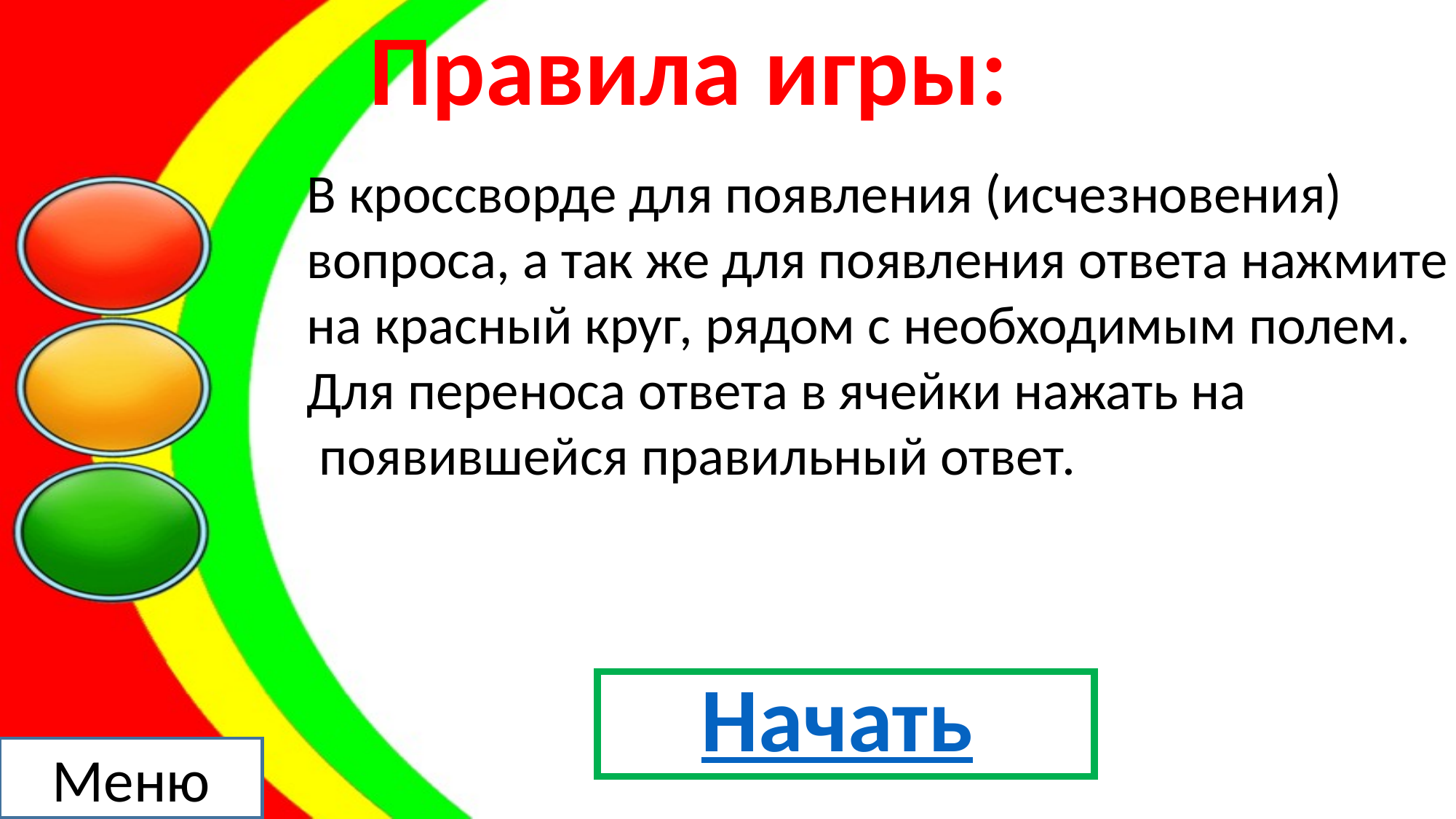

Правила игры:
В кроссворде для появления (исчезновения)
вопроса, а так же для появления ответа нажмите
на красный круг, рядом с необходимым полем.
Для переноса ответа в ячейки нажать на
 появившейся правильный ответ.
Начать

Меню